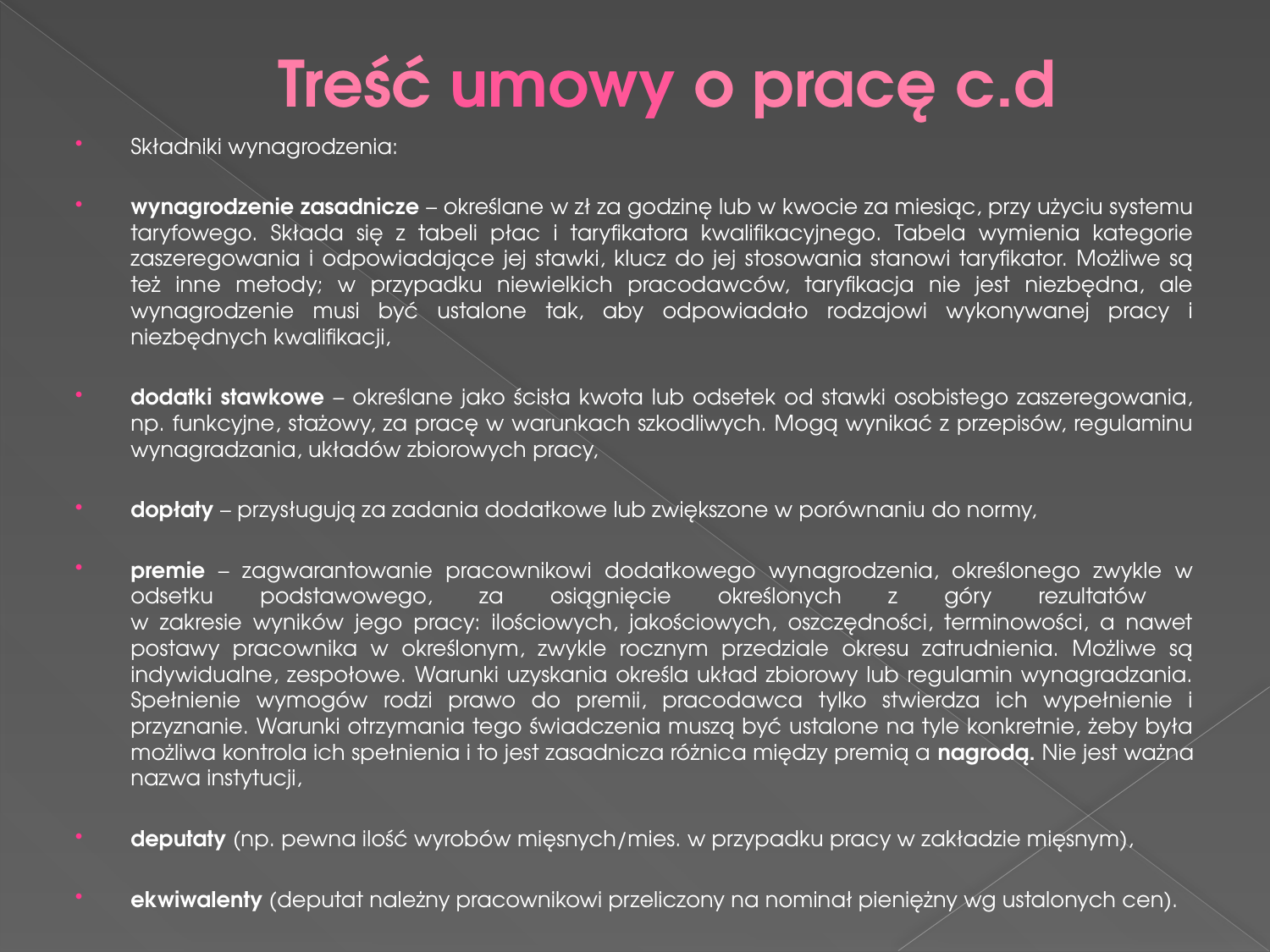

# Treść umowy o pracę c.d
Składniki wynagrodzenia:

wynagrodzenie zasadnicze – określane w zł za godzinę lub w kwocie za miesiąc, przy użyciu systemu taryfowego. Składa się z tabeli płac i taryfikatora kwalifikacyjnego. Tabela wymienia kategorie zaszeregowania i odpowiadające jej stawki, klucz do jej stosowania stanowi taryfikator. Możliwe są też inne metody; w przypadku niewielkich pracodawców, taryfikacja nie jest niezbędna, ale wynagrodzenie musi być ustalone tak, aby odpowiadało rodzajowi wykonywanej pracy i niezbędnych kwalifikacji,

dodatki stawkowe – określane jako ścisła kwota lub odsetek od stawki osobistego zaszeregowania, np. funkcyjne, stażowy, za pracę w warunkach szkodliwych. Mogą wynikać z przepisów, regulaminu wynagradzania, układów zbiorowych pracy,

dopłaty – przysługują za zadania dodatkowe lub zwiększone w porównaniu do normy,

premie – zagwarantowanie pracownikowi dodatkowego wynagrodzenia, określonego zwykle w odsetku podstawowego, za osiągnięcie określonych z góry rezultatów
w zakresie wyników jego pracy: ilościowych, jakościowych, oszczędności, terminowości, a nawet postawy pracownika w określonym, zwykle rocznym przedziale okresu zatrudnienia. Możliwe są indywidualne, zespołowe. Warunki uzyskania określa układ zbiorowy lub regulamin wynagradzania. Spełnienie wymogów rodzi prawo do premii, pracodawca tylko stwierdza ich wypełnienie i przyznanie. Warunki otrzymania tego świadczenia muszą być ustalone na tyle konkretnie, żeby była możliwa kontrola ich spełnienia i to jest zasadnicza różnica między premią a nagrodą. Nie jest ważna nazwa instytucji,

deputaty (np. pewna ilość wyrobów mięsnych/mies. w przypadku pracy w zakładzie mięsnym),

ekwiwalenty (deputat należny pracownikowi przeliczony na nominał pieniężny wg ustalonych cen).